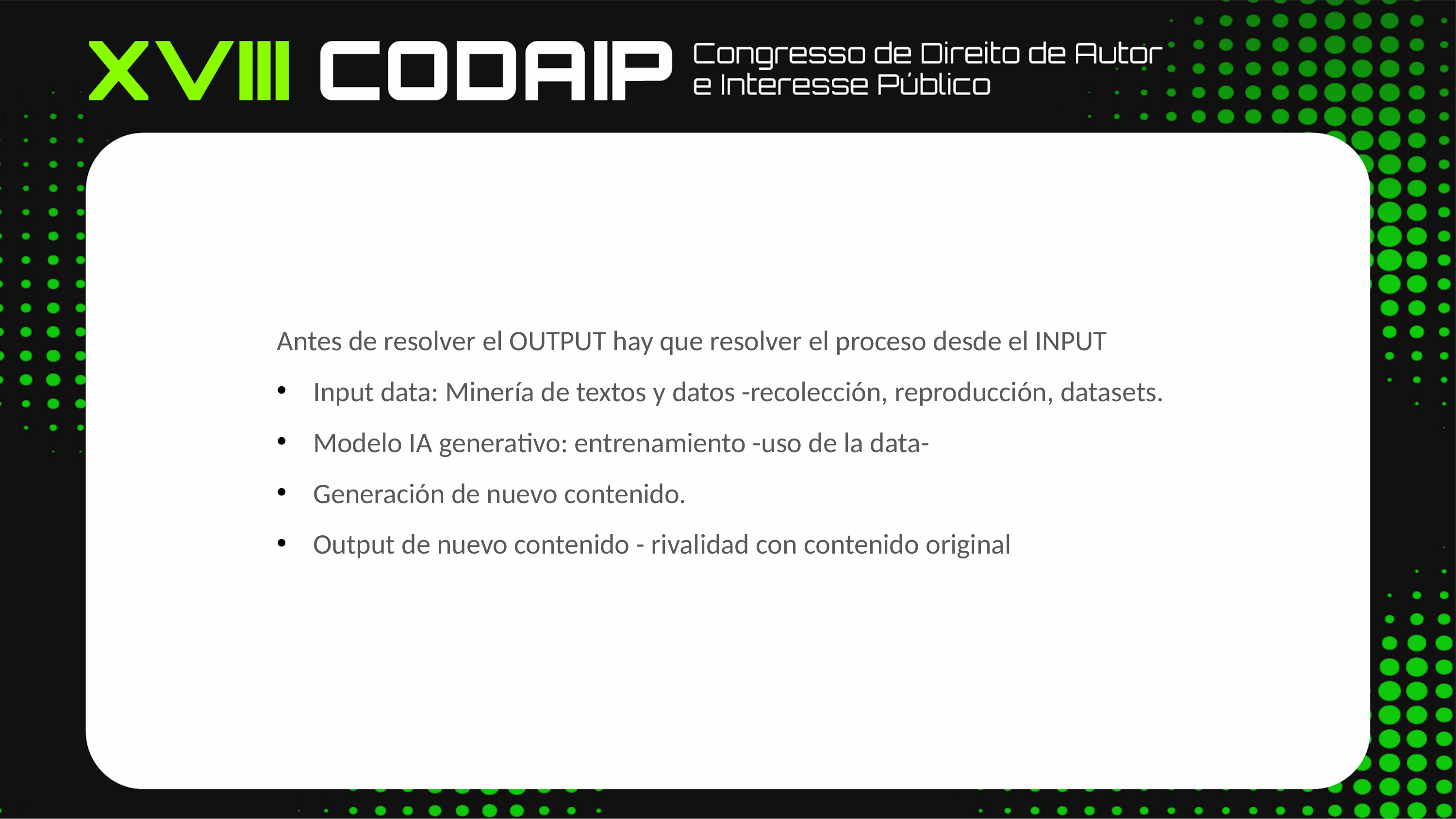

Antes de resolver el OUTPUT hay que resolver el proceso desde el INPUT
Input data: Minería de textos y datos -recolección, reproducción, datasets.
Modelo IA generativo: entrenamiento -uso de la data-
Generación de nuevo contenido.
Output de nuevo contenido - rivalidad con contenido original